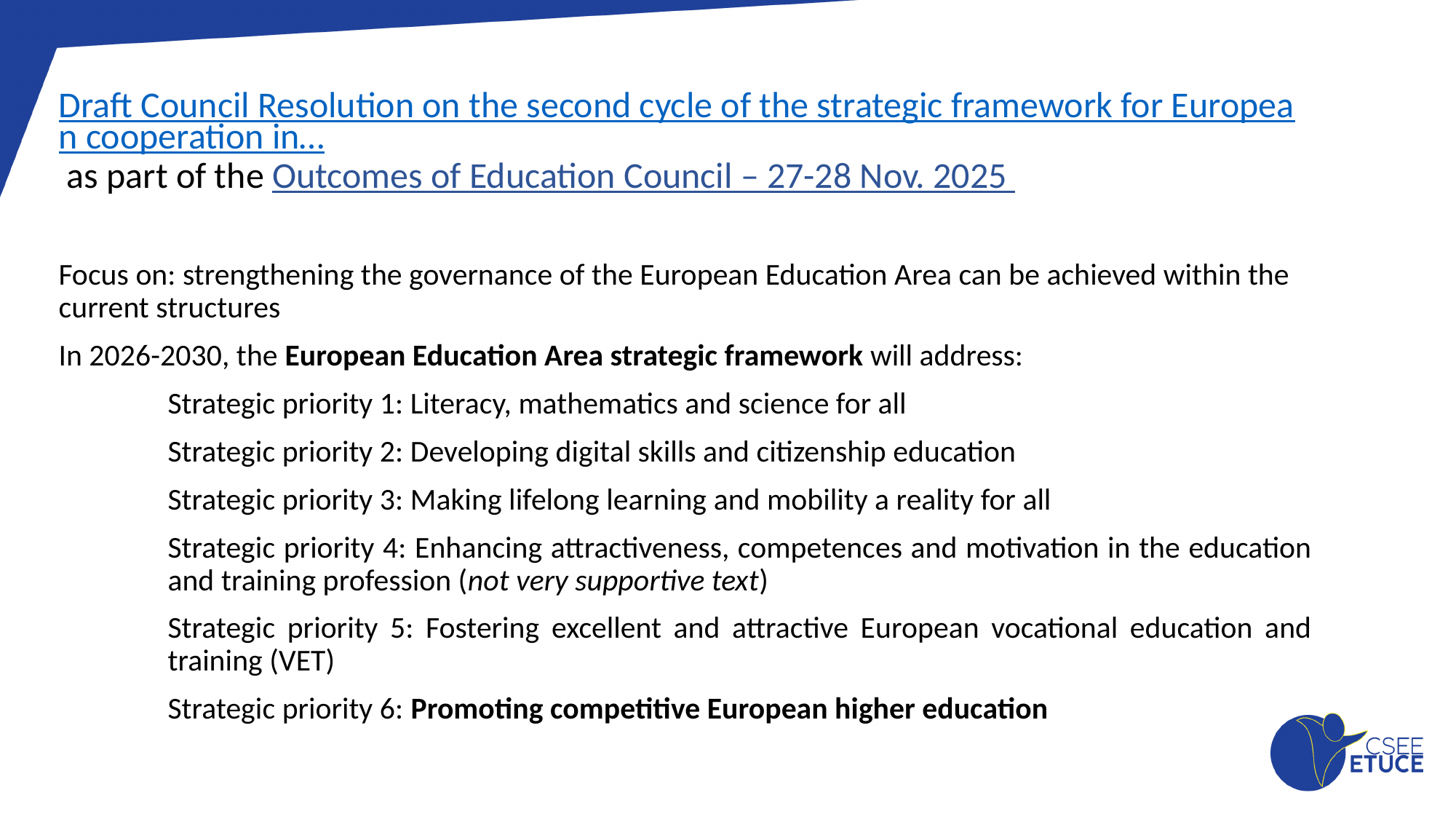

⁠Draft Council Resolution on the second cycle of the strategic framework for European cooperation in… as part of the Outcomes of Education Council – 27-28 Nov. 2025

Focus on: strengthening the governance of the European Education Area can be achieved within the current structures
In 2026-2030, the European Education Area strategic framework will address:
	Strategic priority 1: Literacy, mathematics and science for all
	Strategic priority 2: Developing digital skills and citizenship education
	Strategic priority 3: Making lifelong learning and mobility a reality for all
	Strategic priority 4: Enhancing attractiveness, competences and motivation in the education 	and training profession (not very supportive text)
	Strategic priority 5: Fostering excellent and attractive European vocational education and 	training (VET)
	Strategic priority 6: Promoting competitive European higher education